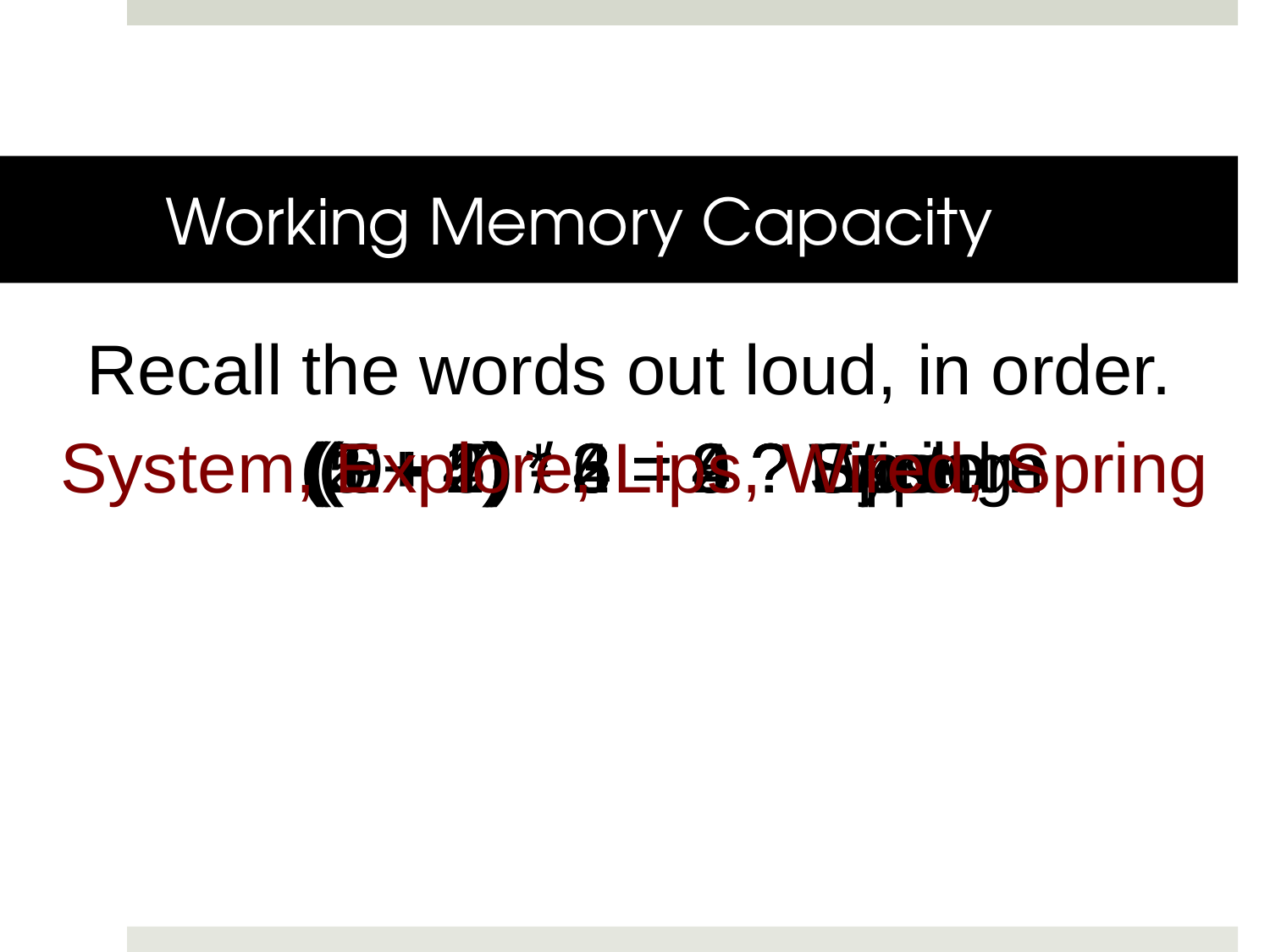

# Working Memory Capacity
Recall the words out loud, in order.
(2 + 1) * 3 = 9 ? Lips
(6 - 4) * 3 = 8 ? Wired
(1 + 7) / 4 = 2 ? Explore
System, Explore, Lips, Wired, Spring
(5 + 5) - 6 = 4 ? Spring
(9 - 2) - 2 = 4 ? System